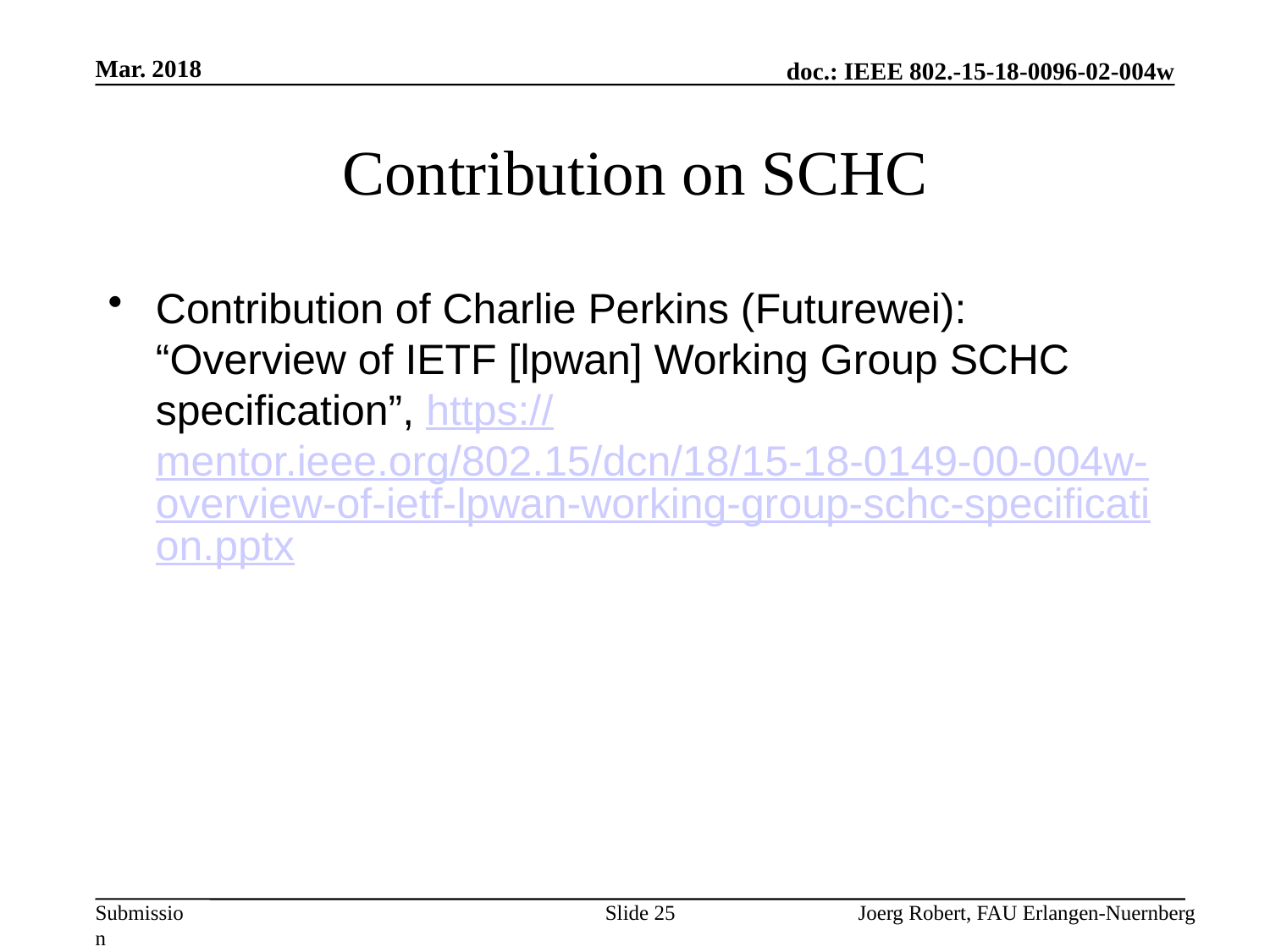

Mar. 2018
# Contribution on SCHC
Contribution of Charlie Perkins (Futurewei): “Overview of IETF [lpwan] Working Group SCHC specification”, https://mentor.ieee.org/802.15/dcn/18/15-18-0149-00-004w-overview-of-ietf-lpwan-working-group-schc-specification.pptx

Slide 25
Joerg Robert, FAU Erlangen-Nuernberg